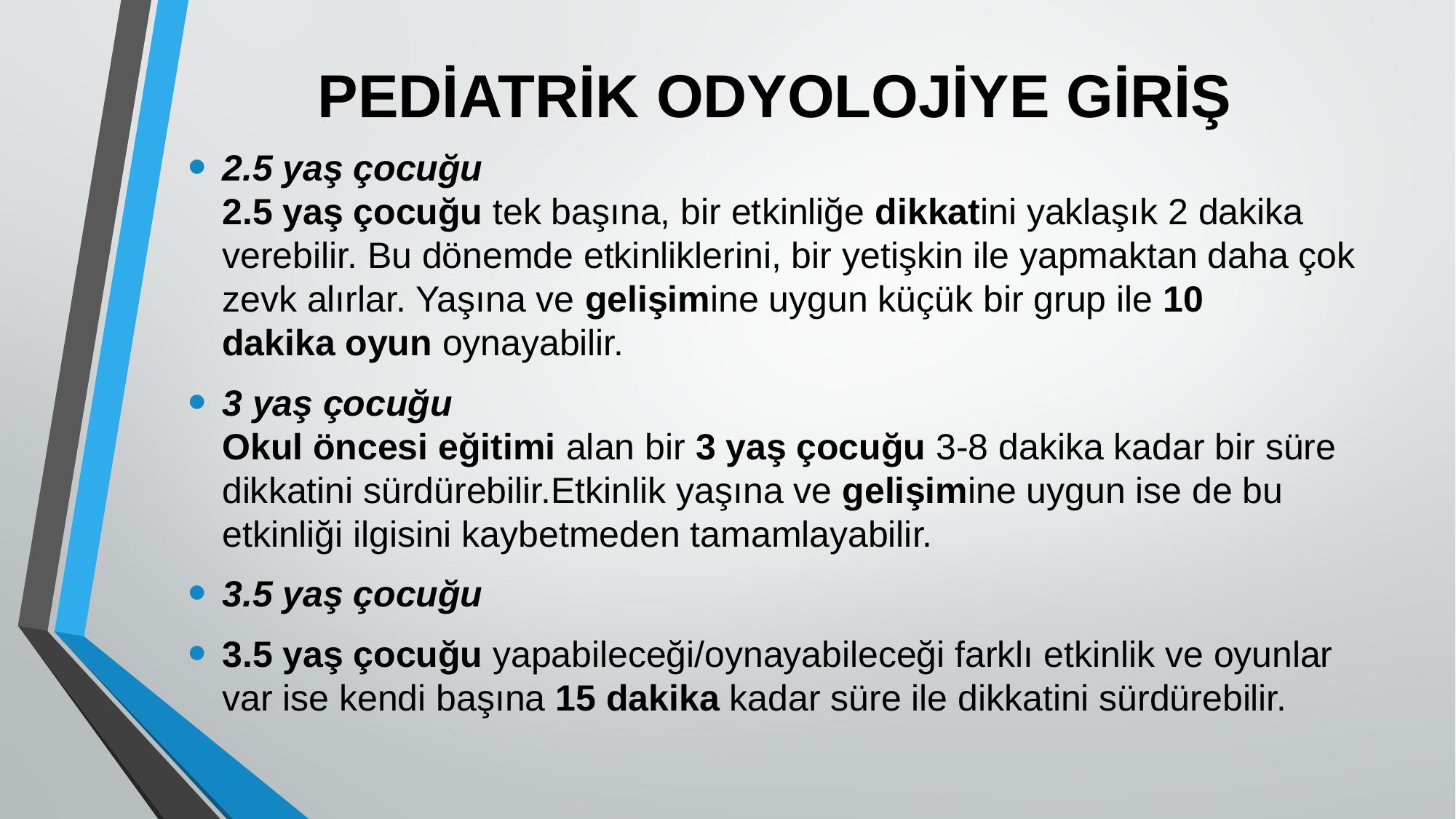

# PEDİATRİK ODYOLOJİYE GİRİŞ
2.5 yaş çocuğu
2.5 yaş çocuğu tek başına, bir etkinliğe dikkatini yaklaşık 2 dakika verebilir. Bu dönemde etkinliklerini, bir yetişkin ile yapmaktan daha çok zevk alırlar. Yaşına ve gelişimine uygun küçük bir grup ile 10 dakika oyun oynayabilir.
3 yaş çocuğu
Okul öncesi eğitimi alan bir 3 yaş çocuğu 3-8 dakika kadar bir süre dikkatini sürdürebilir.Etkinlik yaşına ve gelişimine uygun ise de bu etkinliği ilgisini kaybetmeden tamamlayabilir.
3.5 yaş çocuğu
3.5 yaş çocuğu yapabileceği/oynayabileceği farklı etkinlik ve oyunlar var ise kendi başına 15 dakika kadar süre ile dikkatini sürdürebilir.